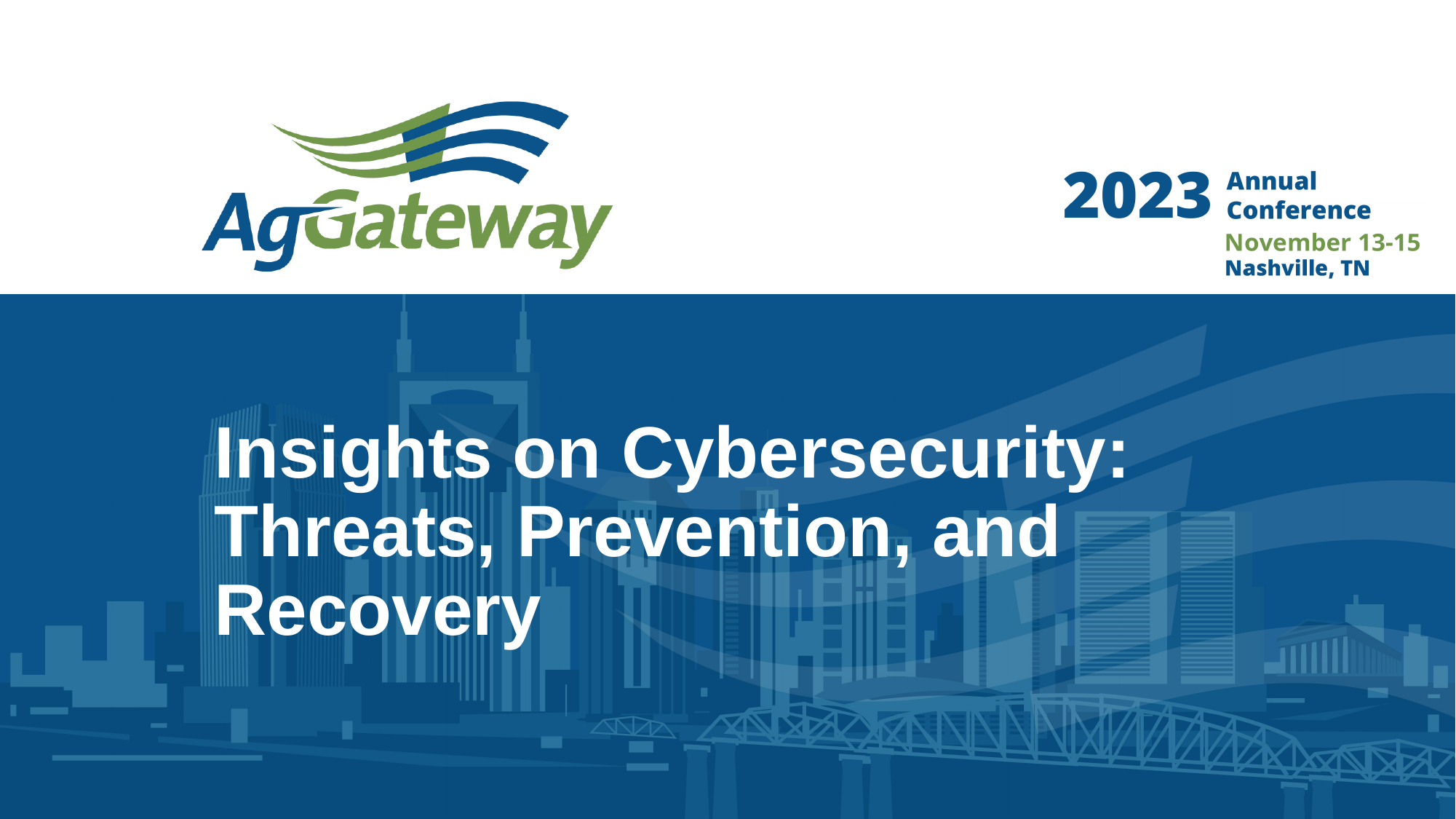

# Insights on Cybersecurity: Threats, Prevention, and Recovery